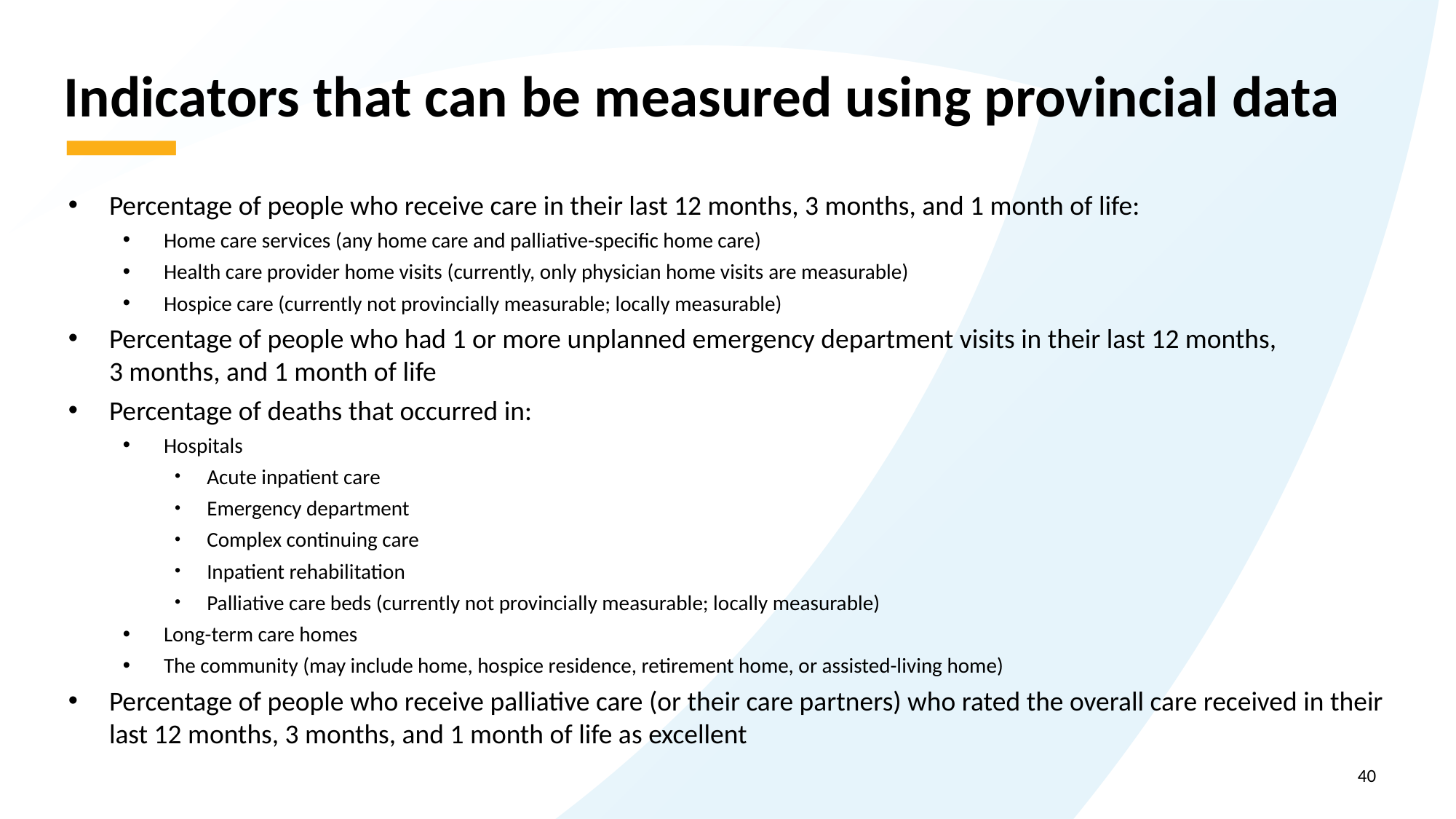

# Indicators that can be measured using provincial data
Percentage of people who receive care in their last 12 months, 3 months, and 1 month of life:
Home care services (any home care and palliative-specific home care)
Health care provider home visits (currently, only physician home visits are measurable)
Hospice care (currently not provincially measurable; locally measurable)
Percentage of people who had 1 or more unplanned emergency department visits in their last 12 months,
3 months, and 1 month of life
Percentage of deaths that occurred in:
Hospitals
Acute inpatient care
Emergency department
Complex continuing care
Inpatient rehabilitation
Palliative care beds (currently not provincially measurable; locally measurable)
Long-term care homes
The community (may include home, hospice residence, retirement home, or assisted-living home)
Percentage of people who receive palliative care (or their care partners) who rated the overall care received in their last 12 months, 3 months, and 1 month of life as excellent

40